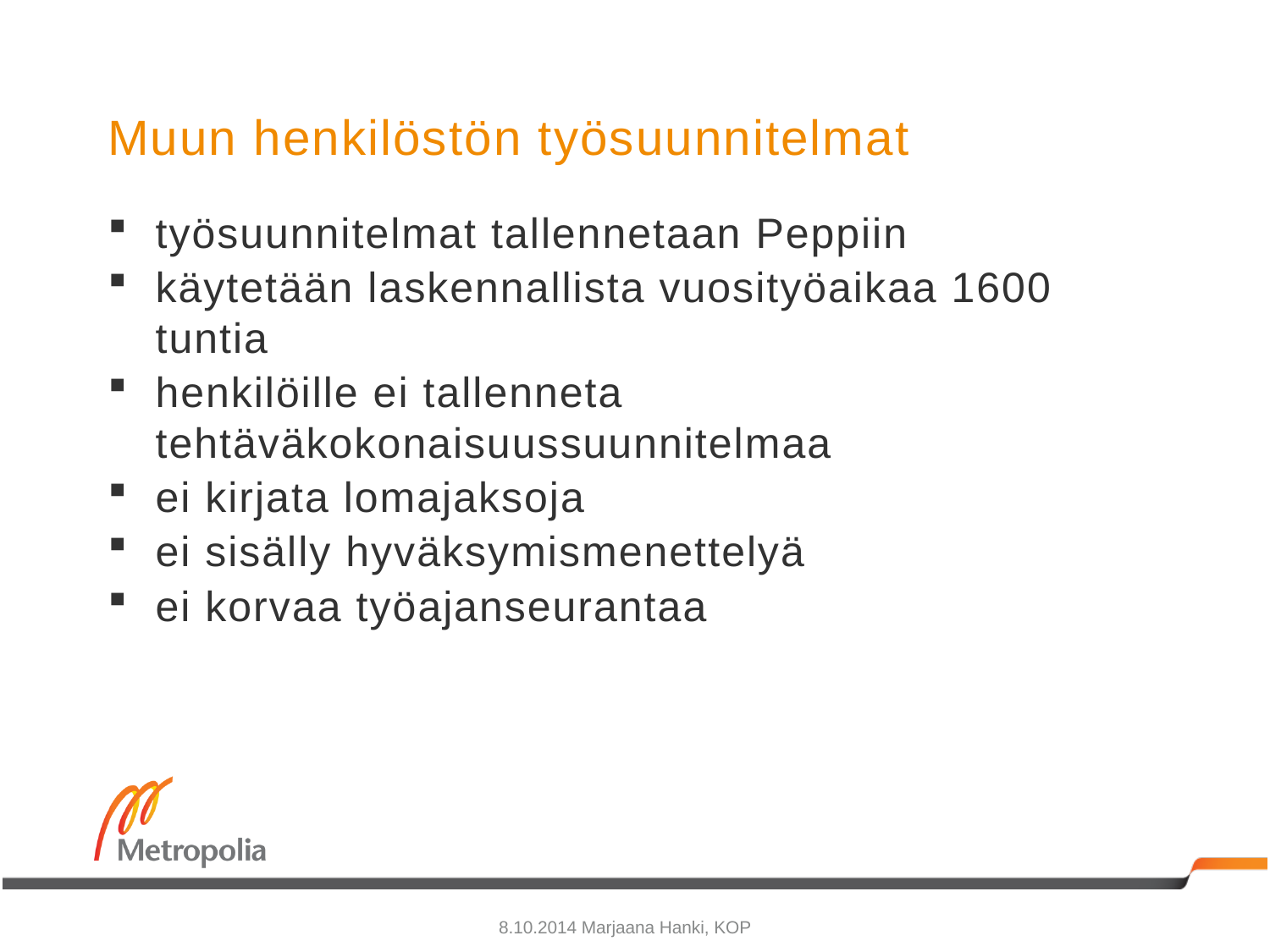

# Muun henkilöstön työsuunnitelmat
työsuunnitelmat tallennetaan Peppiin
käytetään laskennallista vuosityöaikaa 1600 tuntia
henkilöille ei tallenneta tehtäväkokonaisuussuunnitelmaa
ei kirjata lomajaksoja
ei sisälly hyväksymismenettelyä
ei korvaa työajanseurantaa

8.10.2014 Marjaana Hanki, KOP